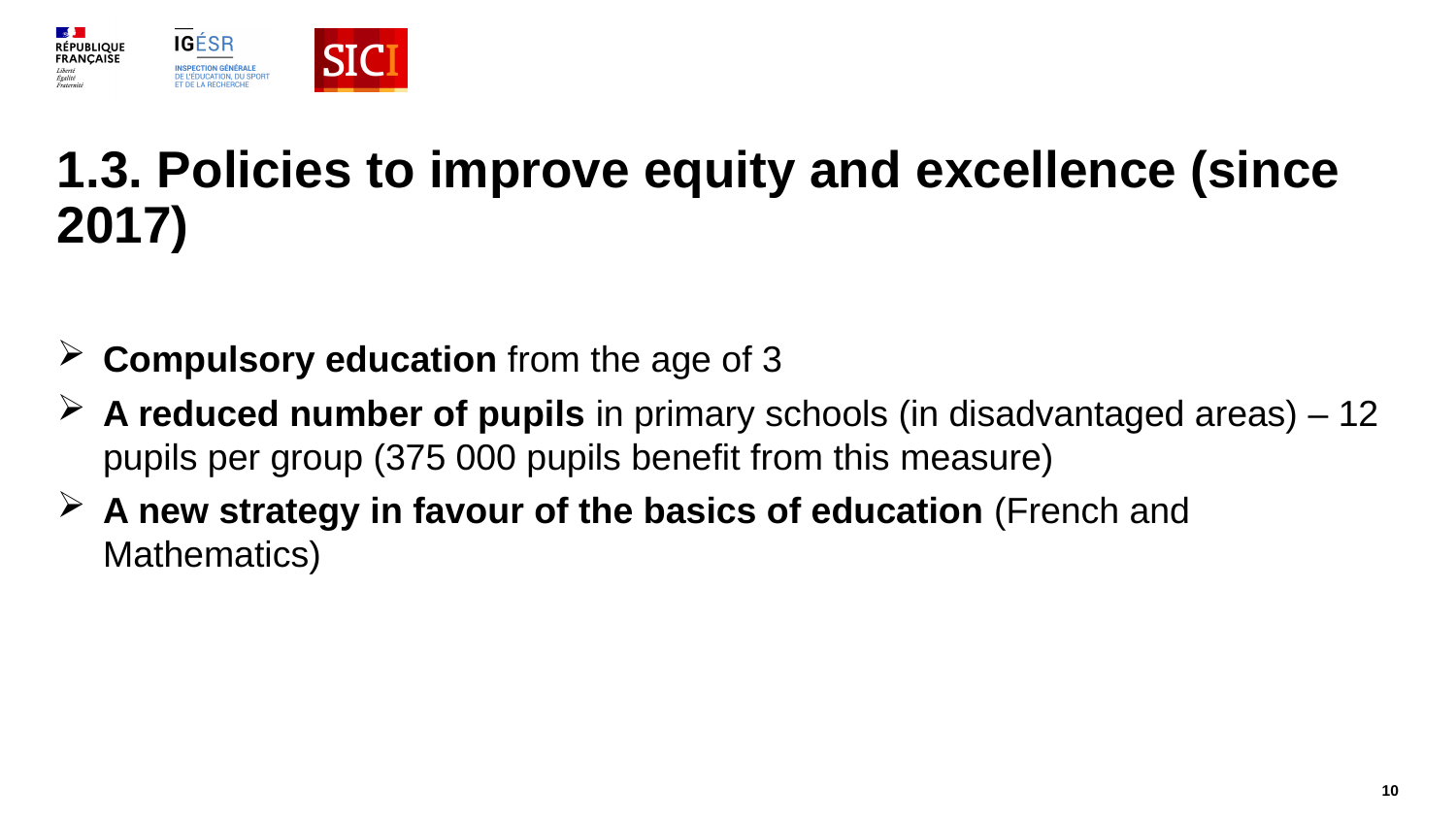

# 1.3. Policies to improve equity and excellence (since 2017)

Compulsory education from the age of 3
A reduced number of pupils in primary schools (in disadvantaged areas) – 12 pupils per group (375 000 pupils benefit from this measure)
A new strategy in favour of the basics of education (French and Mathematics)

10